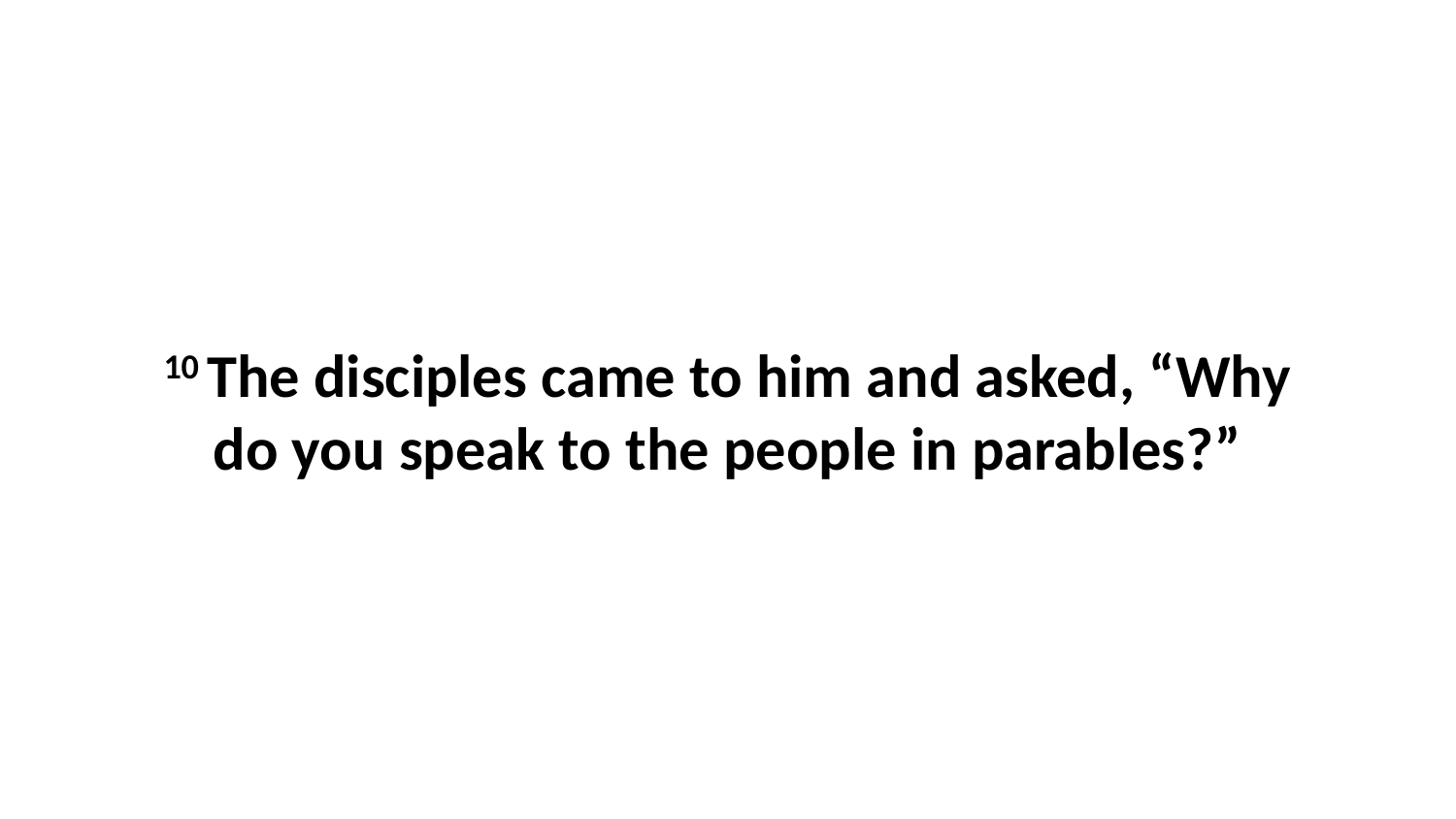

10 The disciples came to him and asked, “Why do you speak to the people in parables?”